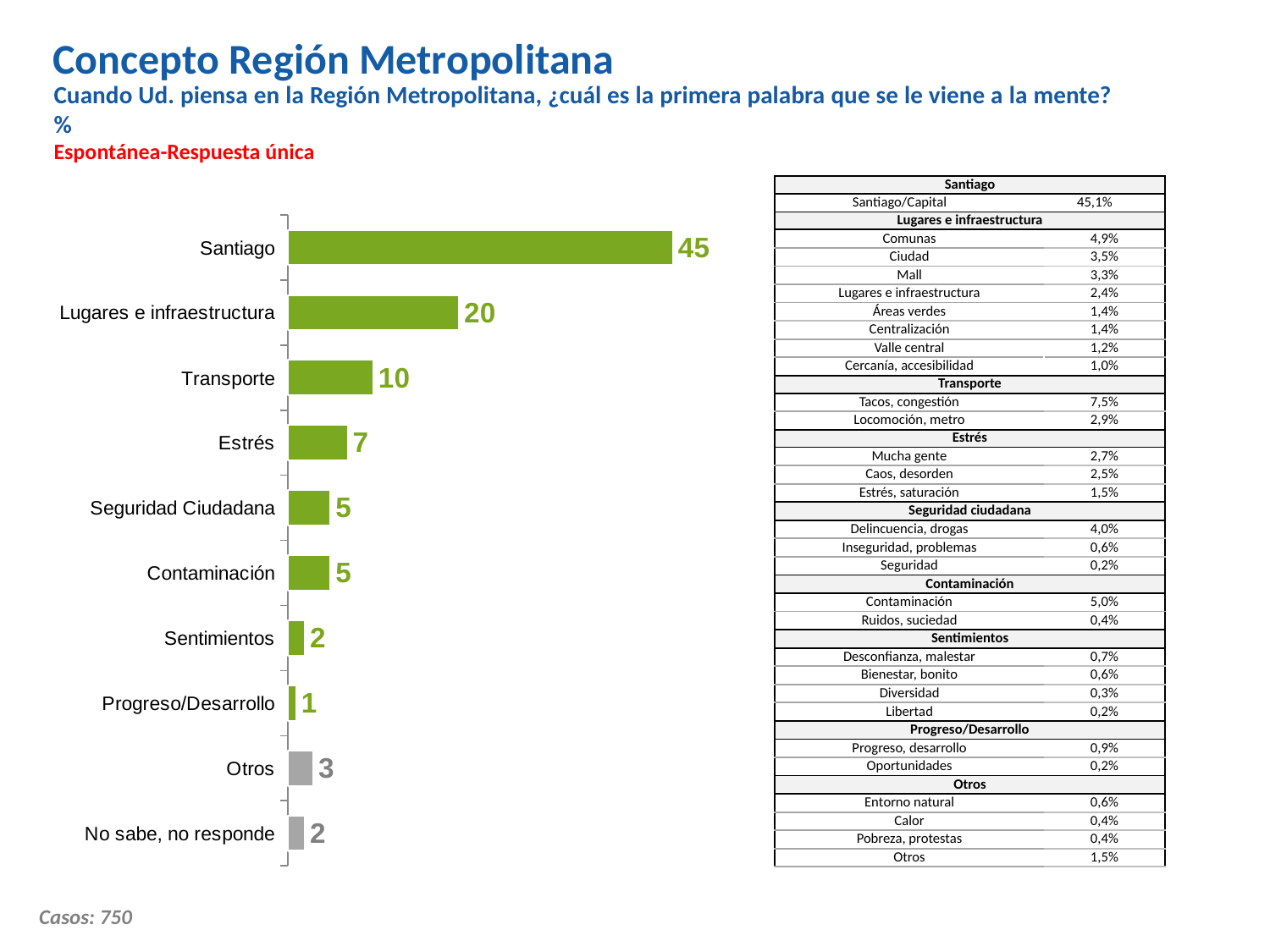

Concepto Región Metropolitana
Cuando Ud. piensa en la Región Metropolitana, ¿cuál es la primera palabra que se le viene a la mente? %
Espontánea-Respuesta única
| Santiago |  |  |
| --- | --- | --- |
| Santiago/Capital | 45,1% |  |
| Lugares e infraestructura |  |  |
| Comunas |  | 4,9% |
| Ciudad |  | 3,5% |
| Mall |  | 3,3% |
| Lugares e infraestructura |  | 2,4% |
| Áreas verdes |  | 1,4% |
| Centralización |  | 1,4% |
| Valle central |  | 1,2% |
| Cercanía, accesibilidad |  | 1,0% |
| Transporte |  |  |
| Tacos, congestión |  | 7,5% |
| Locomoción, metro |  | 2,9% |
| Estrés |  |  |
| Mucha gente |  | 2,7% |
| Caos, desorden |  | 2,5% |
| Estrés, saturación |  | 1,5% |
| Seguridad ciudadana |  |  |
| Delincuencia, drogas |  | 4,0% |
| Inseguridad, problemas |  | 0,6% |
| Seguridad |  | 0,2% |
| Contaminación |  |  |
| Contaminación |  | 5,0% |
| Ruidos, suciedad |  | 0,4% |
| Sentimientos |  |  |
| Desconfianza, malestar |  | 0,7% |
| Bienestar, bonito |  | 0,6% |
| Diversidad |  | 0,3% |
| Libertad |  | 0,2% |
| Progreso/Desarrollo |  |  |
| Progreso, desarrollo |  | 0,9% |
| Oportunidades |  | 0,2% |
| Otros |  |  |
| Entorno natural |  | 0,6% |
| Calor |  | 0,4% |
| Pobreza, protestas |  | 0,4% |
| Otros |  | 1,5% |

### Chart

| Category | Columna1 |
|---|---|
| No sabe, no responde | 2.0 |
| Otros | 3.0 |
| Progreso/Desarrollo | 1.0 |
| Sentimientos | 2.0 |
| Contaminación | 5.0 |
| Seguridad Ciudadana | 5.0 |
| Estrés | 7.0 |
| Transporte | 10.0 |
| Lugares e infraestructura | 20.0 |
| Santiago | 45.0 |
Casos: 750